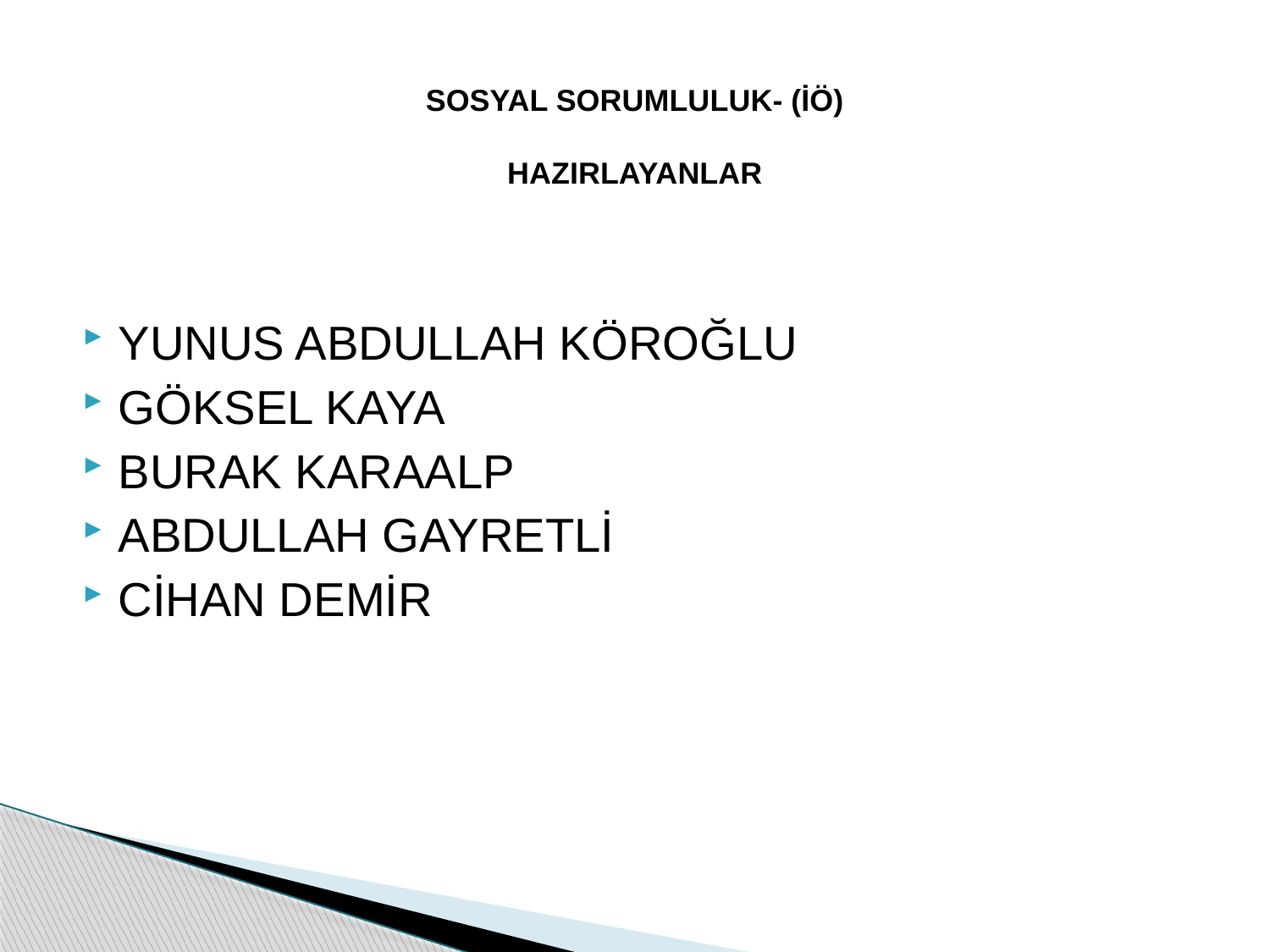

# SOSYAL SORUMLULUK- (İÖ) HAZIRLAYANLAR
YUNUS ABDULLAH KÖROĞLU
GÖKSEL KAYA
BURAK KARAALP
ABDULLAH GAYRETLİ
CİHAN DEMİR